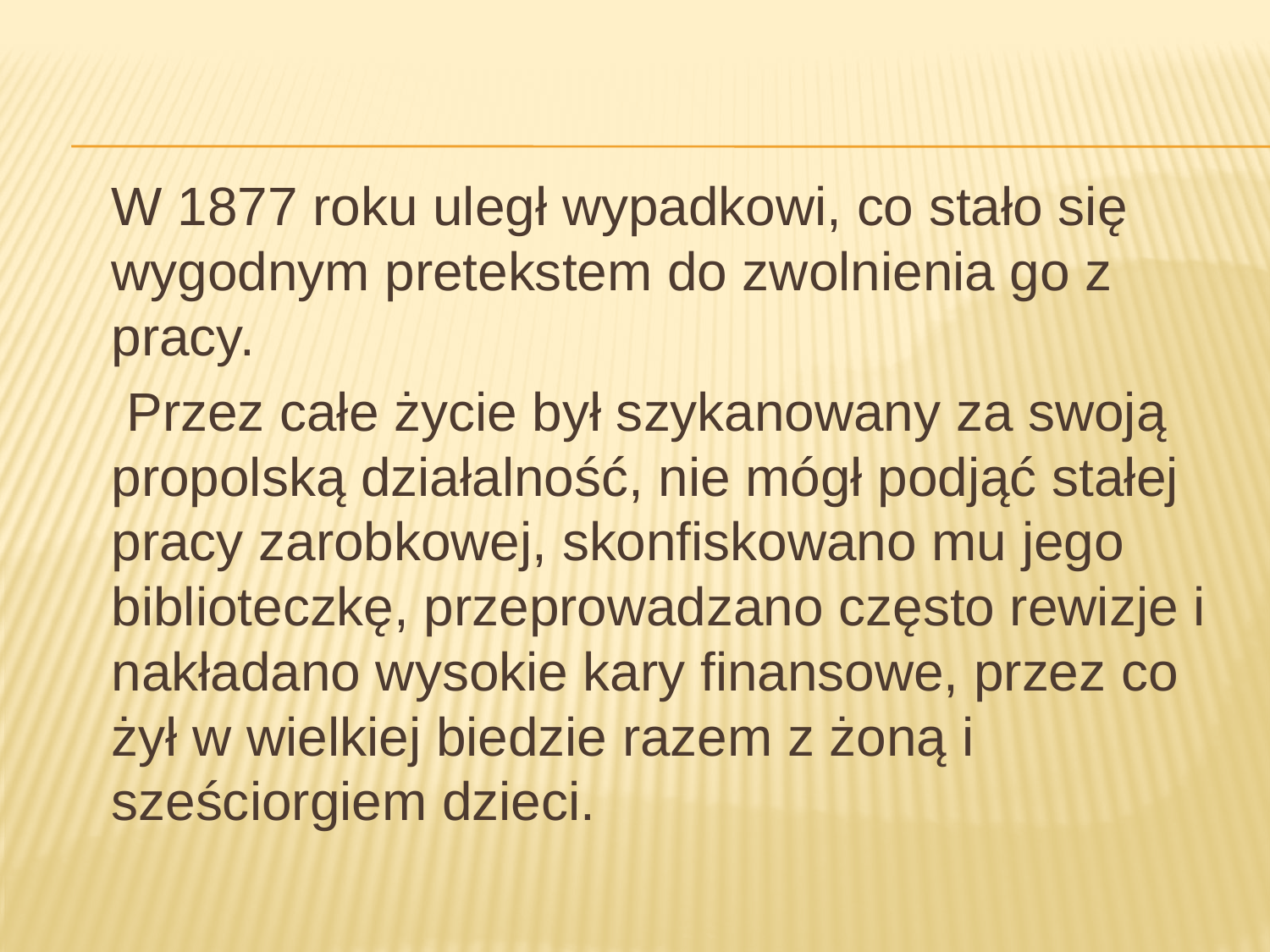

W 1877 roku uległ wypadkowi, co stało się wygodnym pretekstem do zwolnienia go z pracy.
   		 Przez całe życie był szykanowany za swoją propolską działalność, nie mógł podjąć stałej pracy zarobkowej, skonfiskowano mu jego biblioteczkę, przeprowadzano często rewizje i nakładano wysokie kary finansowe, przez co żył w wielkiej biedzie razem z żoną i sześciorgiem dzieci.